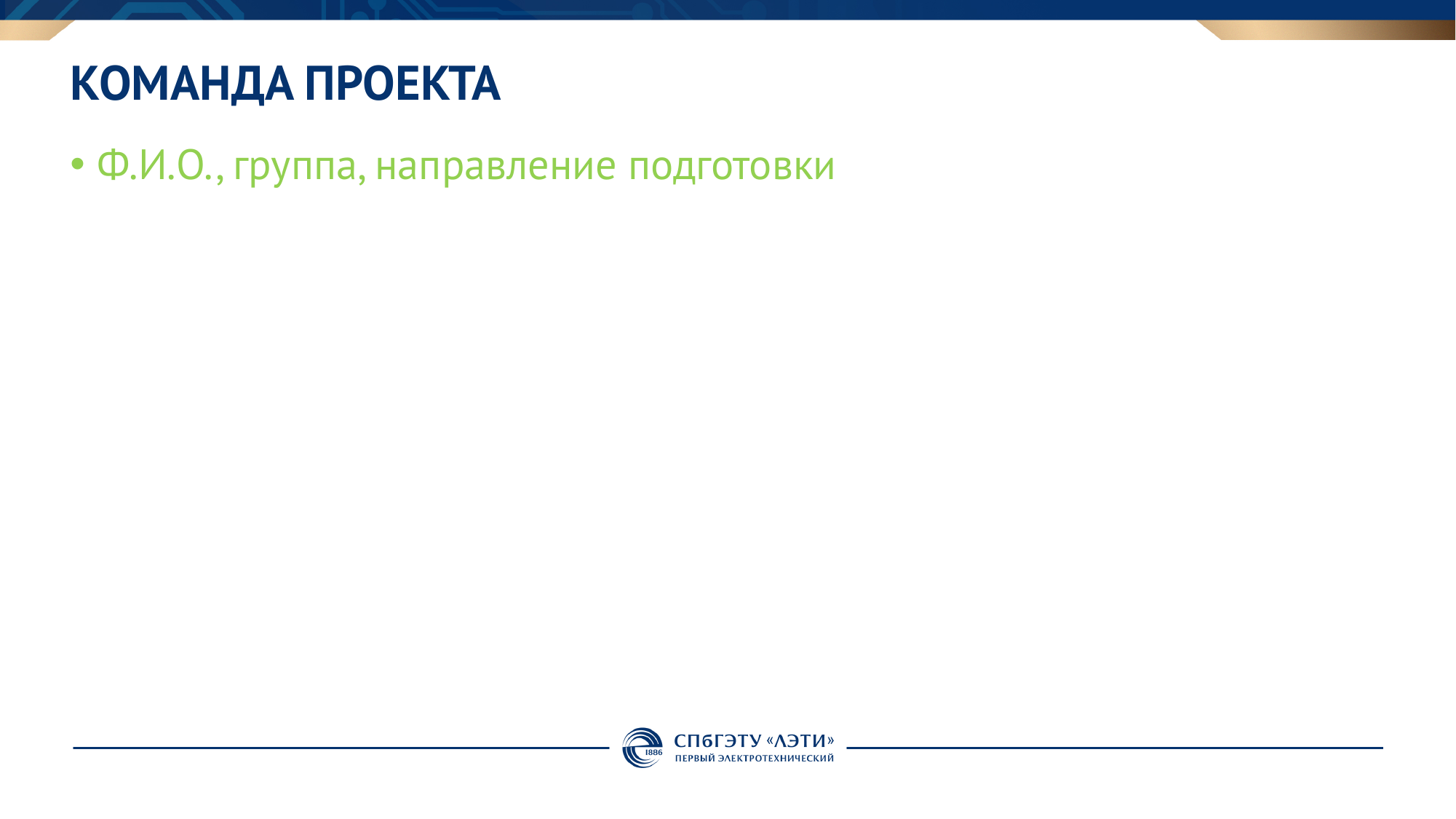

# Команда проекта
Ф.И.О., группа, направление подготовки